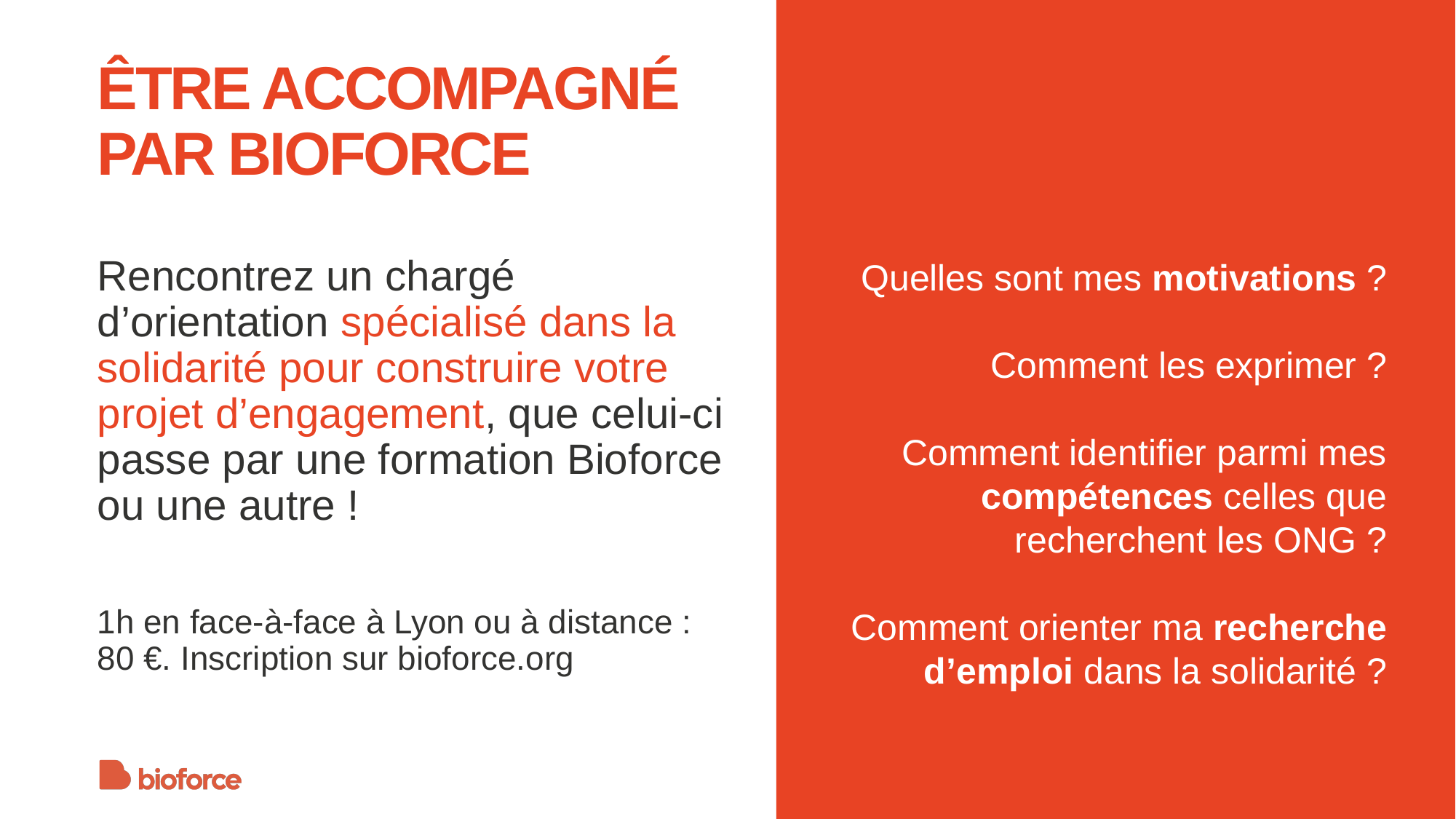

# ÊTRE ACCOMPAGNÉ PAR BIOFORCE
Rencontrez un chargé d’orientation spécialisé dans la solidarité pour construire votre projet d’engagement, que celui-ci passe par une formation Bioforce ou une autre !

1h en face-à-face à Lyon ou à distance : 80 €. Inscription sur bioforce.org

Quelles sont mes motivations ?
Comment les exprimer ?
Comment identifier parmi mes compétences celles que recherchent les ONG ?
Comment orienter ma recherche d’emploi dans la solidarité ?